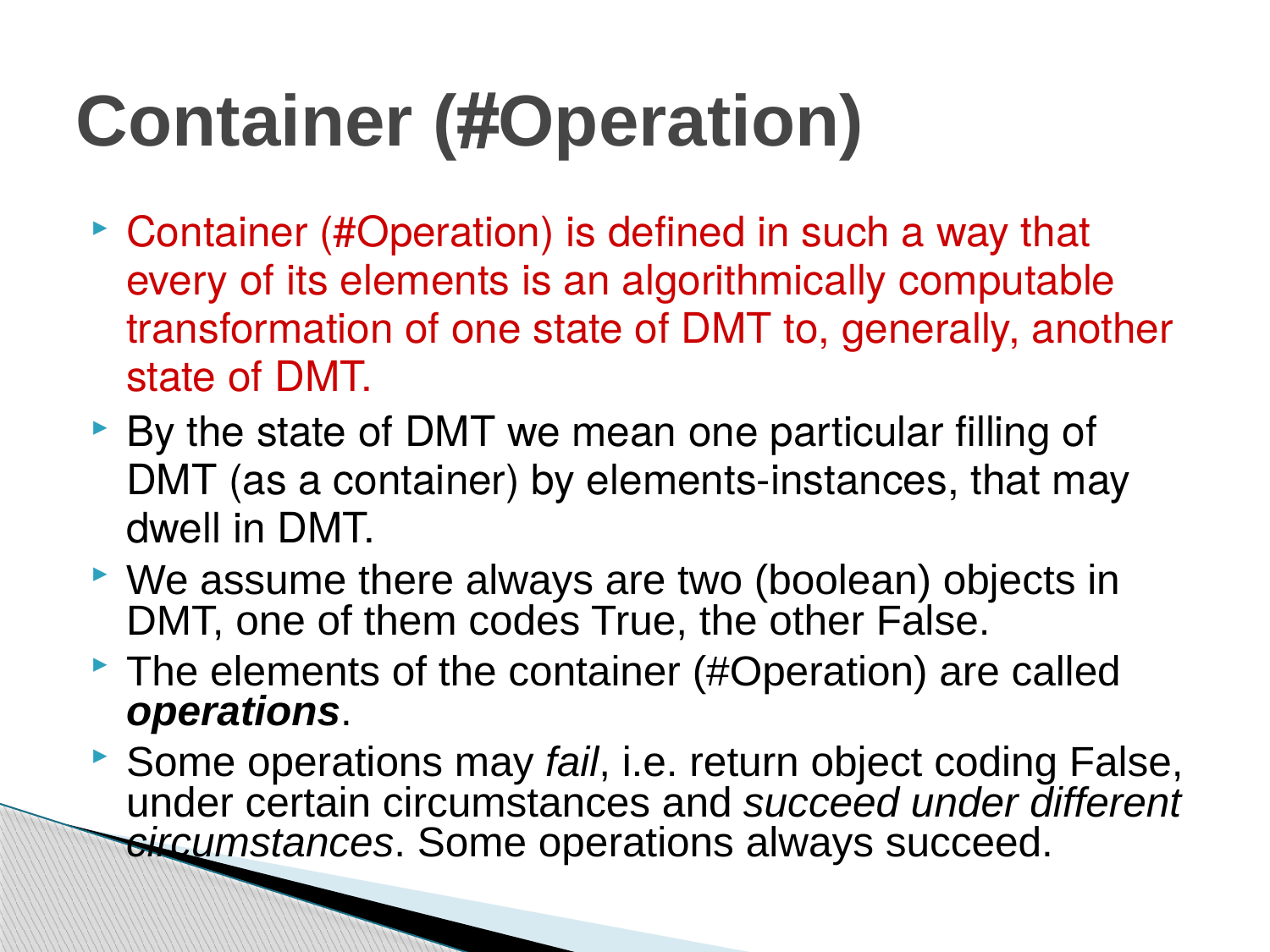

# Container (#Operation)
Container (#Operation) is deﬁned in such a way that every of its elements is an algorithmically computable transformation of one state of DMT to, generally, another state of DMT.
By the state of DMT we mean one particular ﬁlling of DMT (as a container) by elements-instances, that may dwell in DMT.
We assume there always are two (boolean) objects in DMT, one of them codes True, the other False.
The elements of the container (#Operation) are called operations.
Some operations may fail, i.e. return object coding False, under certain circumstances and succeed under different circumstances. Some operations always succeed.